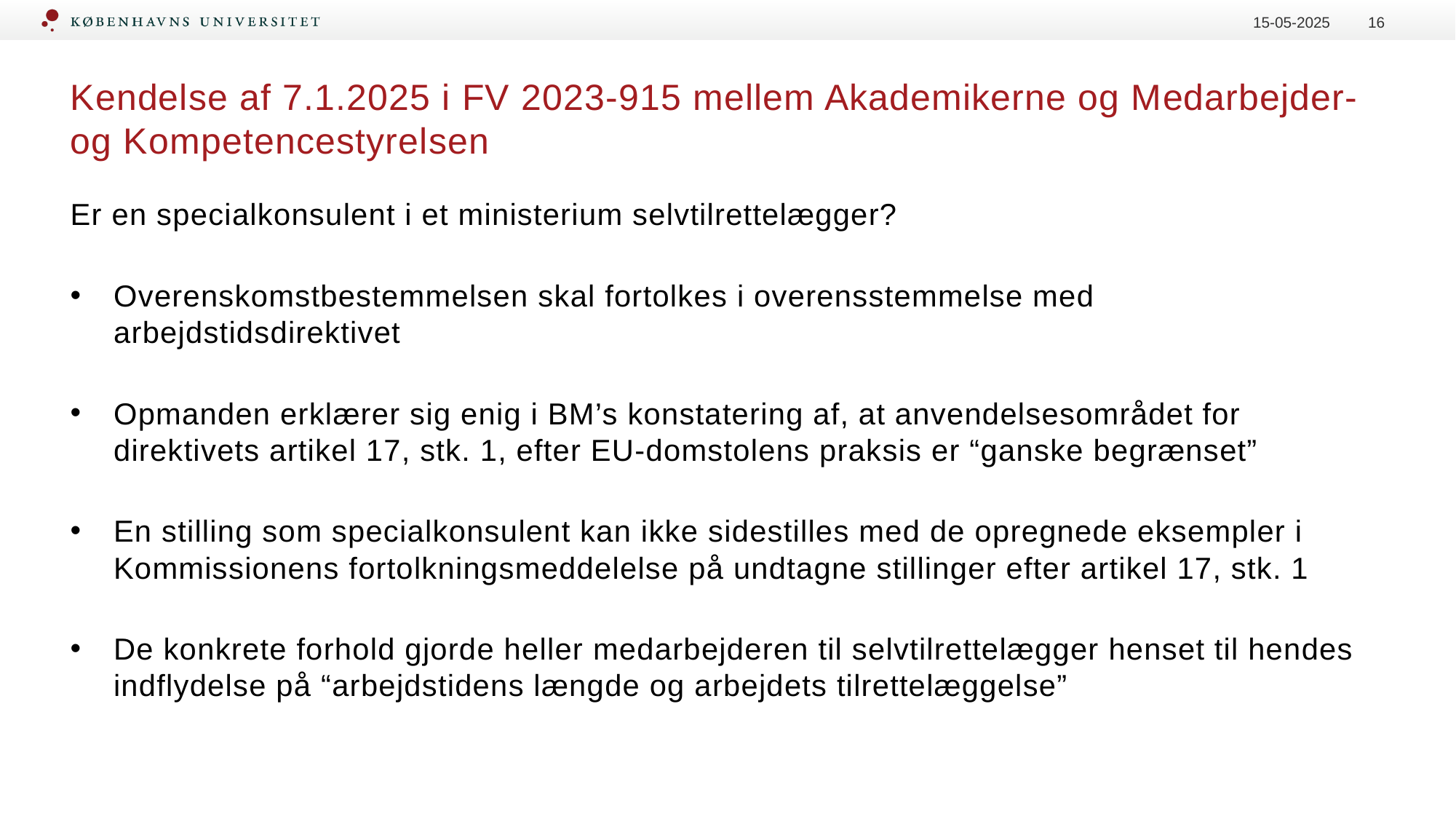

15-05-2025
16
# Kendelse af 7.1.2025 i FV 2023-915 mellem Akademikerne og Medarbejder- og Kompetencestyrelsen
Er en specialkonsulent i et ministerium selvtilrettelægger?

Overenskomstbestemmelsen skal fortolkes i overensstemmelse med arbejdstidsdirektivet

Opmanden erklærer sig enig i BM’s konstatering af, at anvendelsesområdet for direktivets artikel 17, stk. 1, efter EU-domstolens praksis er “ganske begrænset”

En stilling som specialkonsulent kan ikke sidestilles med de opregnede eksempler i Kommissionens fortolkningsmeddelelse på undtagne stillinger efter artikel 17, stk. 1

De konkrete forhold gjorde heller medarbejderen til selvtilrettelægger henset til hendes indflydelse på “arbejdstidens længde og arbejdets tilrettelæggelse”